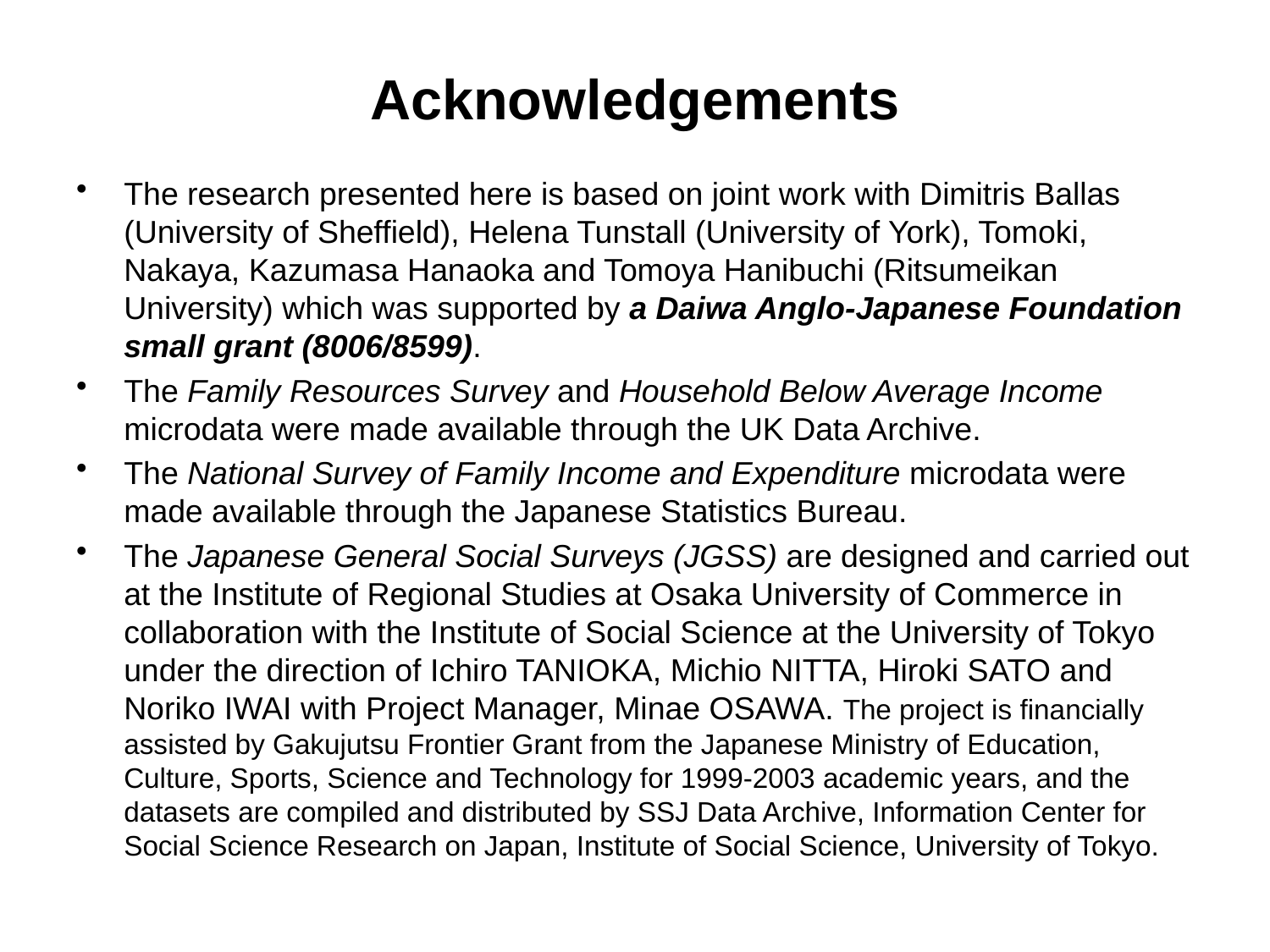

# Acknowledgements
The research presented here is based on joint work with Dimitris Ballas (University of Sheffield), Helena Tunstall (University of York), Tomoki, Nakaya, Kazumasa Hanaoka and Tomoya Hanibuchi (Ritsumeikan University) which was supported by a Daiwa Anglo-Japanese Foundation small grant (8006/8599).
The Family Resources Survey and Household Below Average Income microdata were made available through the UK Data Archive.
The National Survey of Family Income and Expenditure microdata were made available through the Japanese Statistics Bureau.
The Japanese General Social Surveys (JGSS) are designed and carried out at the Institute of Regional Studies at Osaka University of Commerce in collaboration with the Institute of Social Science at the University of Tokyo under the direction of Ichiro TANIOKA, Michio NITTA, Hiroki SATO and Noriko IWAI with Project Manager, Minae OSAWA. The project is financially assisted by Gakujutsu Frontier Grant from the Japanese Ministry of Education, Culture, Sports, Science and Technology for 1999-2003 academic years, and the datasets are compiled and distributed by SSJ Data Archive, Information Center for Social Science Research on Japan, Institute of Social Science, University of Tokyo.